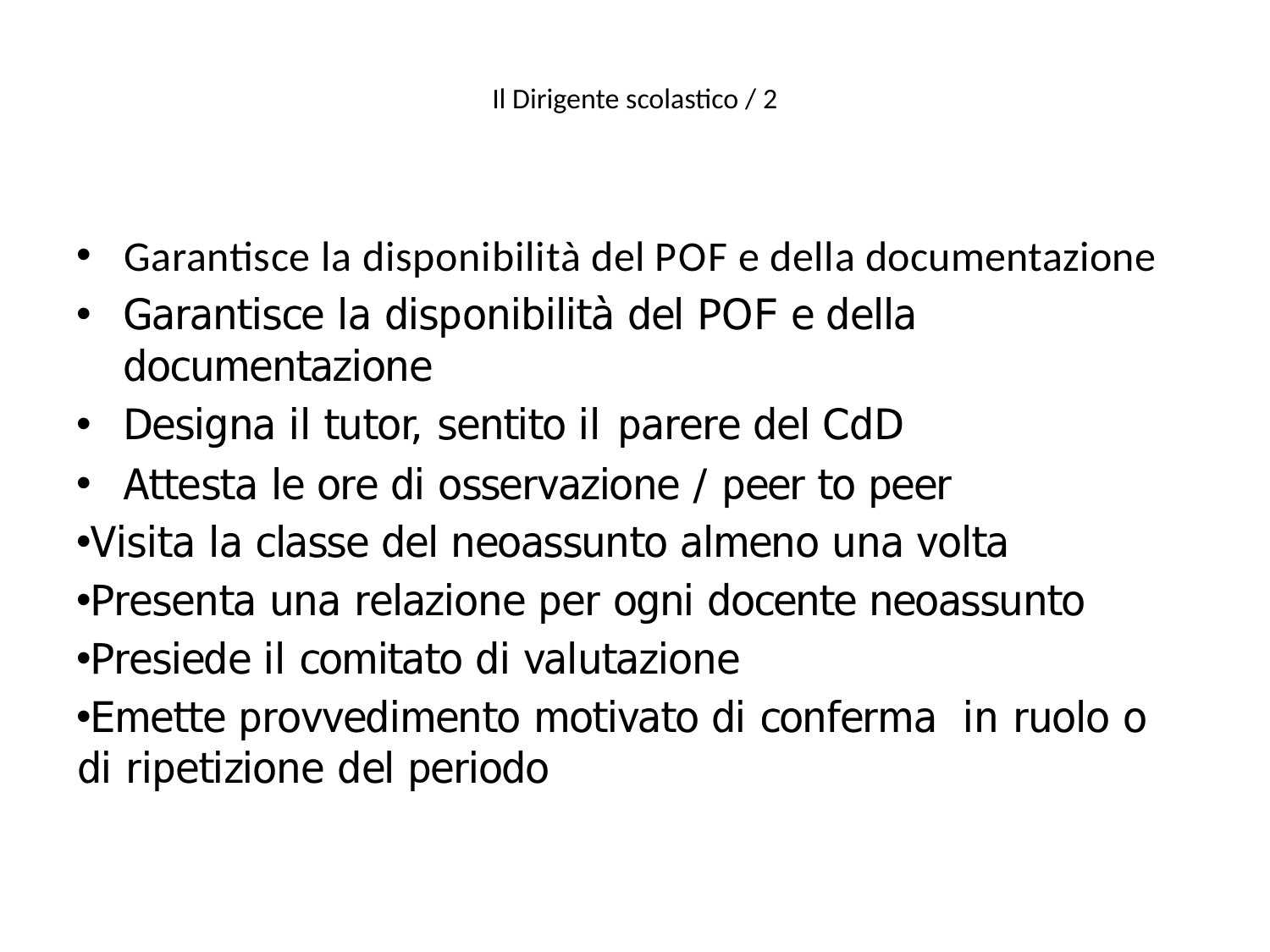

# Il Dirigente scolastico / 2
Garantisce la disponibilità del POF e della documentazione
Garantisce la disponibilità del POF e della documentazione
Designa il tutor, sentito il parere del CdD
Attesta le ore di osservazione / peer to peer
Visita la classe del neoassunto almeno una volta
Presenta una relazione per ogni docente neoassunto
Presiede il comitato di valutazione
Emette provvedimento motivato di conferma  in ruolo o di ripetizione del periodo